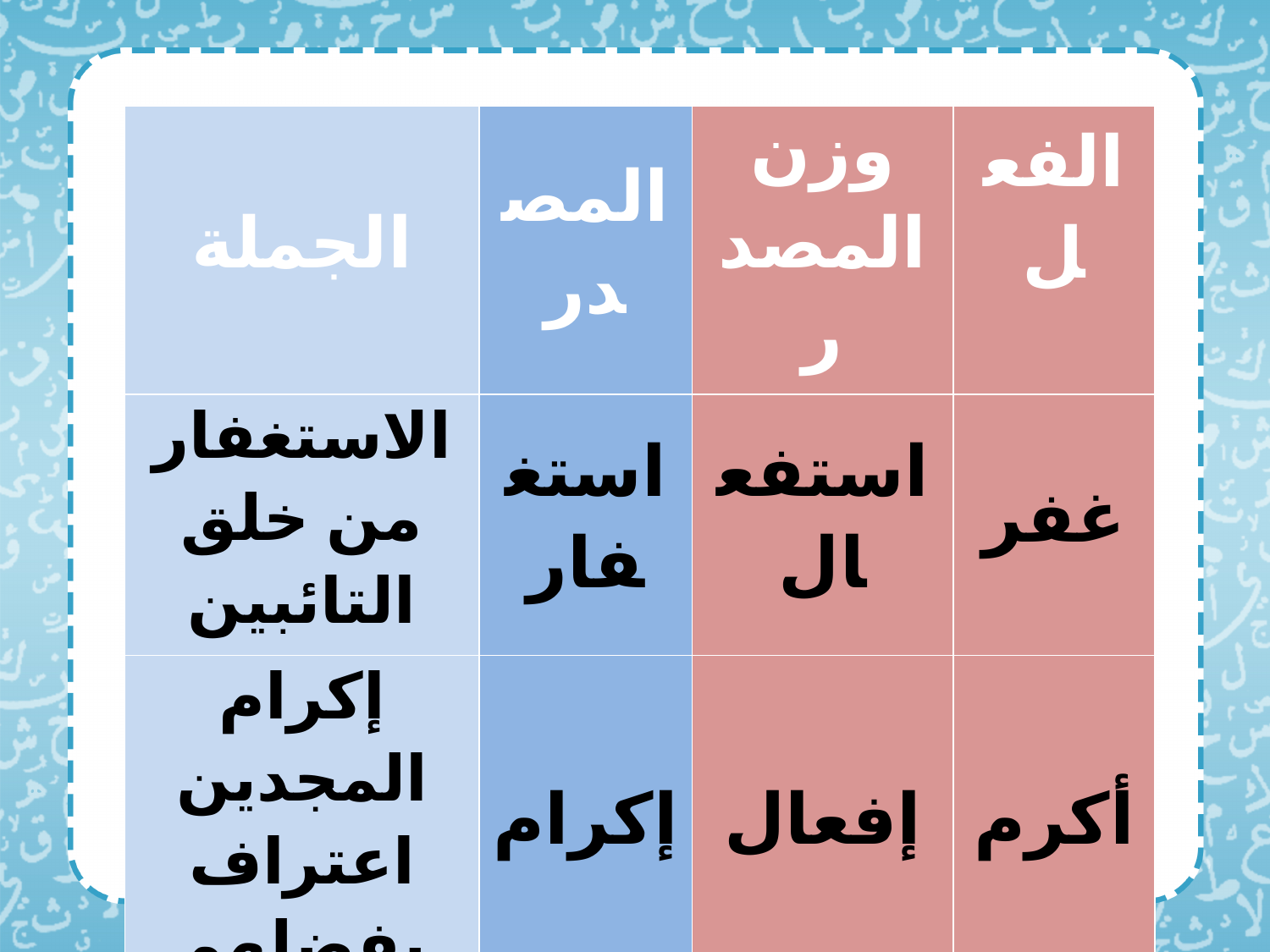

| الجملة | المصدر | وزن المصدر | الفعل |
| --- | --- | --- | --- |
| الاستغفار من خلق التائبين | استغفار | استفعال | غفر |
| إكرام المجدين اعتراف بفضلهم | إكرام | إفعال | أكرم |
| يرتب الطالب أدواته ترتيباً جيداً | ترتيب | تفعيل | رتب |